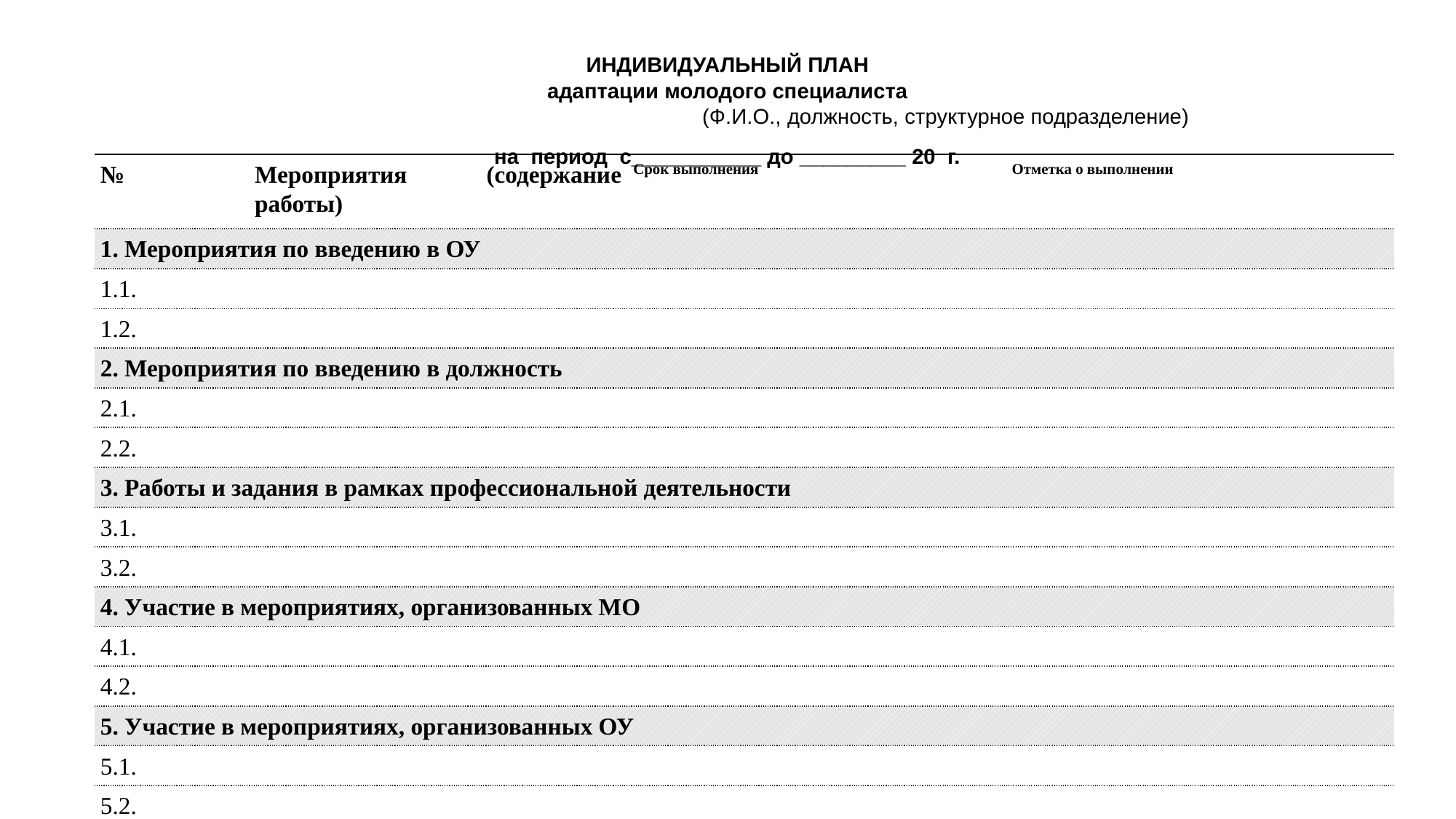

# ИНДИВИДУАЛЬНЫЙ ПЛАН адаптации молодого специалиста (Ф.И.О., должность, структурное подразделение) на  период  с___________ до _________ 20  г.
| № | Мероприятия (содержание работы) |  | Срок выполнения |  | Отметка о выполнении |
| --- | --- | --- | --- | --- | --- |
| 1. Мероприятия по введению в ОУ |  |  |  |  |  |
| 1.1. |  |  |  |  |  |
| 1.2. |  |  |  |  |  |
| 2. Мероприятия по введению в должность |  |  |  |  |  |
| 2.1. |  |  |  |  |  |
| 2.2. |  |  |  |  |  |
| 3. Работы и задания в рамках профессиональной деятельности |  |  |  |  |  |
| 3.1. |  |  |  |  |  |
| 3.2. |  |  |  |  |  |
| 4. Участие в мероприятиях, организованных МО |  |  |  |  |  |
| 4.1. |  |  |  |  |  |
| 4.2. |  |  |  |  |  |
| 5. Участие в мероприятиях, организованных ОУ |  |  |  |  |  |
| 5.1. |  |  |  |  |  |
| 5.2. |  |  |  |  |  |
| Молодой специалист |  | \_\_\_\_\_\_\_\_\_\_\_\_ |  |  |  |
| Учитель-наставник |  | \_\_\_\_\_\_\_\_\_\_\_\_ |  |  |  |